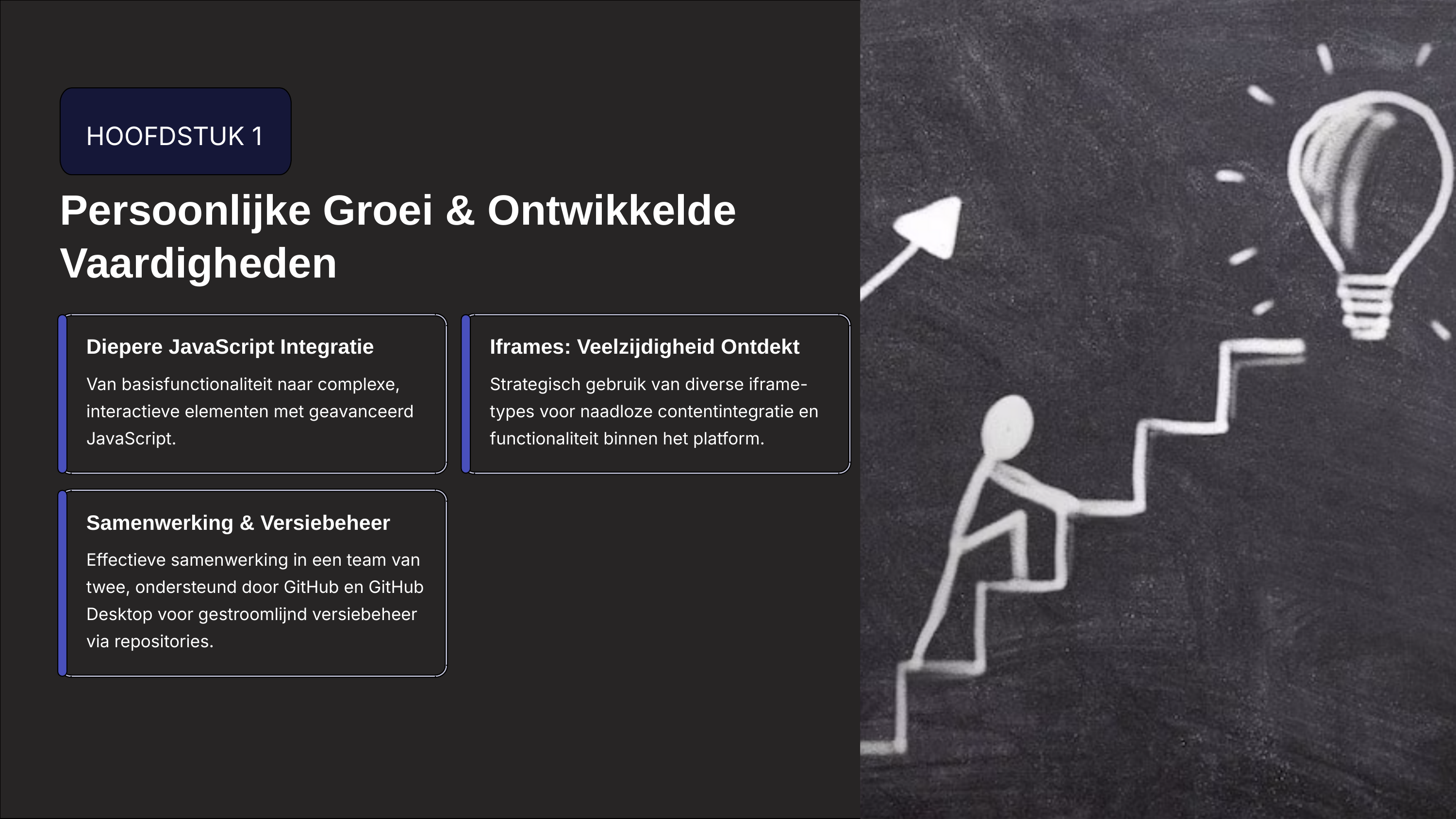

HOOFDSTUK 1
Persoonlijke Groei & Ontwikkelde Vaardigheden

Diepere JavaScript Integratie
Iframes: Veelzijdigheid Ontdekt
Van basisfunctionaliteit naar complexe, interactieve elementen met geavanceerd JavaScript.
Strategisch gebruik van diverse iframe-types voor naadloze contentintegratie en functionaliteit binnen het platform.

Samenwerking & Versiebeheer
Effectieve samenwerking in een team van twee, ondersteund door GitHub en GitHub Desktop voor gestroomlijnd versiebeheer via repositories.